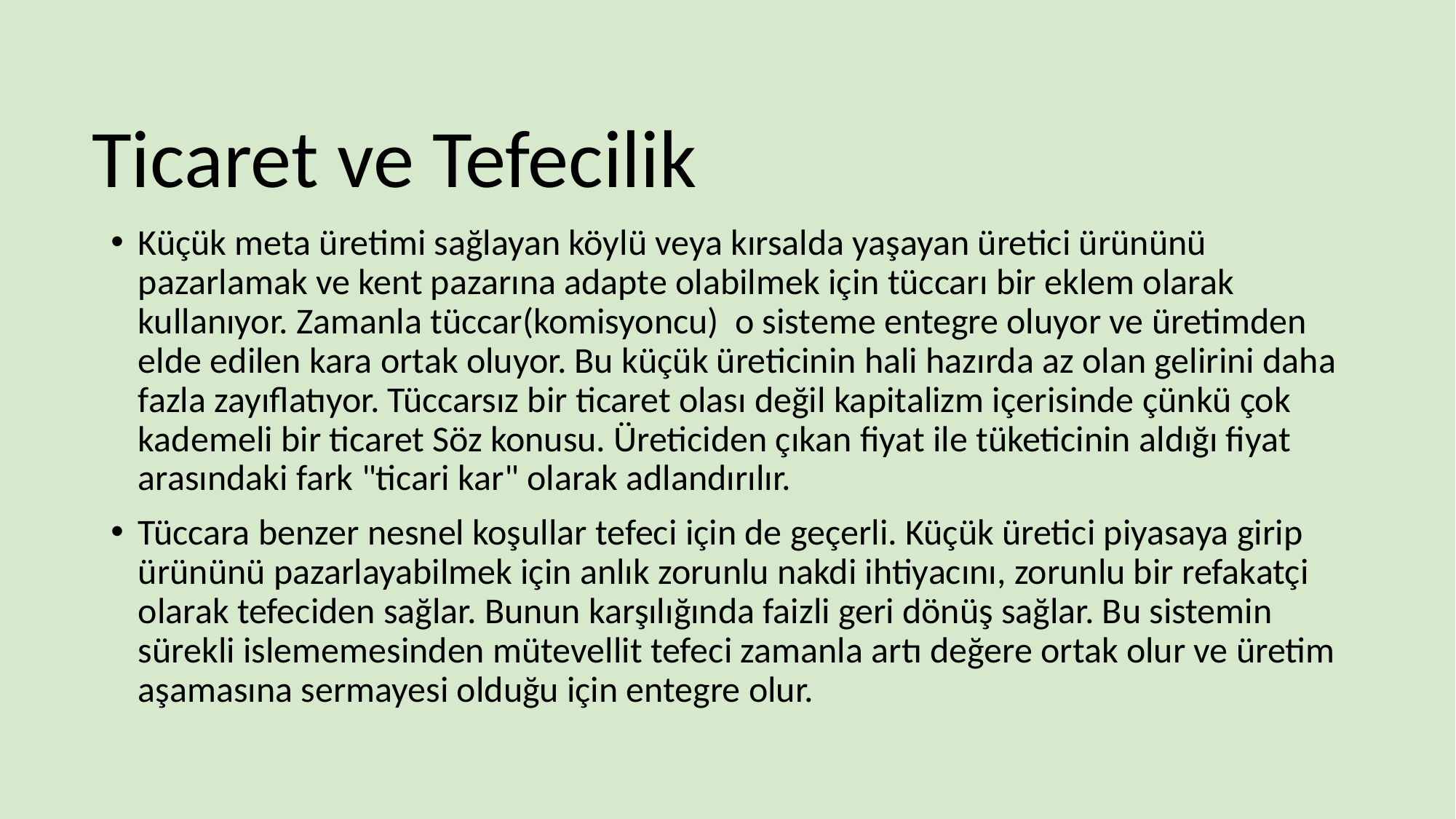

# Ticaret ve Tefecilik
Küçük meta üretimi sağlayan köylü veya kırsalda yaşayan üretici ürününü pazarlamak ve kent pazarına adapte olabilmek için tüccarı bir eklem olarak kullanıyor. Zamanla tüccar(komisyoncu)  o sisteme entegre oluyor ve üretimden elde edilen kara ortak oluyor. Bu küçük üreticinin hali hazırda az olan gelirini daha fazla zayıflatıyor. Tüccarsız bir ticaret olası değil kapitalizm içerisinde çünkü çok kademeli bir ticaret Söz konusu. Üreticiden çıkan fiyat ile tüketicinin aldığı fiyat arasındaki fark "ticari kar" olarak adlandırılır.
Tüccara benzer nesnel koşullar tefeci için de geçerli. Küçük üretici piyasaya girip ürününü pazarlayabilmek için anlık zorunlu nakdi ihtiyacını, zorunlu bir refakatçi olarak tefeciden sağlar. Bunun karşılığında faizli geri dönüş sağlar. Bu sistemin sürekli islememesinden mütevellit tefeci zamanla artı değere ortak olur ve üretim aşamasına sermayesi olduğu için entegre olur.